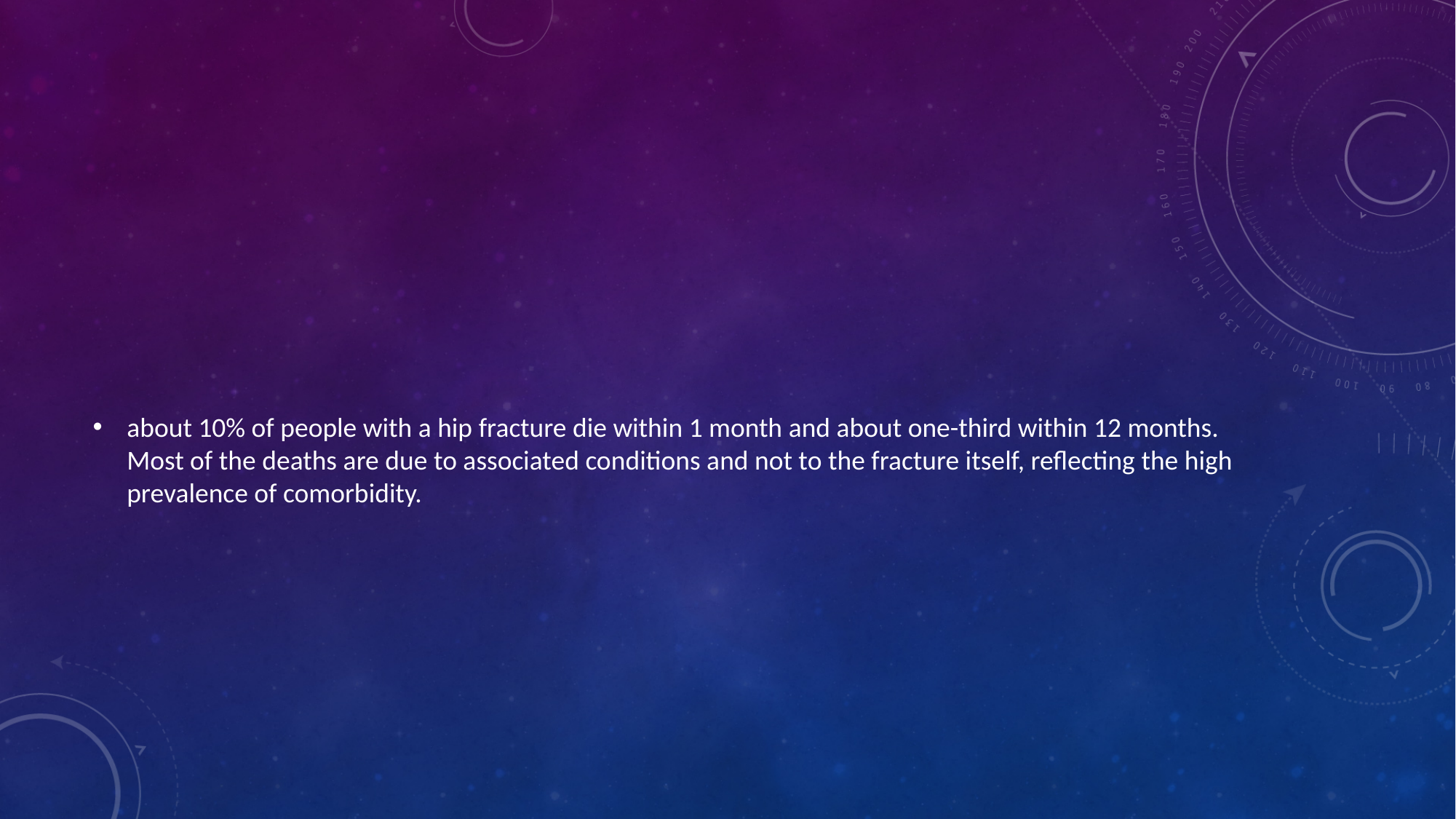

#

about 10% of people with a hip fracture die within 1 month and about one-third within 12 months. Most of the deaths are due to associated conditions and not to the fracture itself, reflecting the high prevalence of comorbidity.